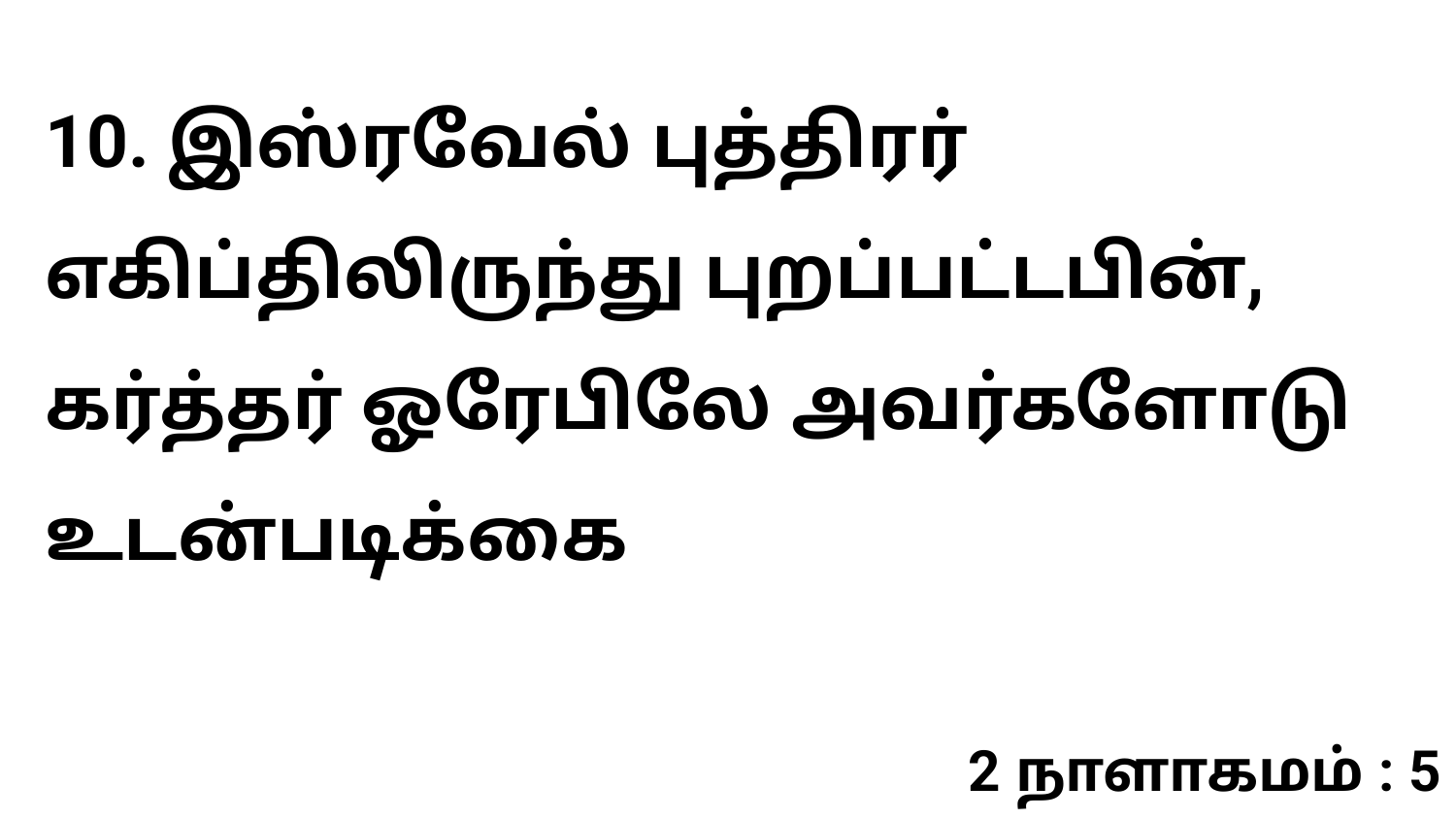

10. இஸ்ரவேல் புத்திரர் எகிப்திலிருந்து புறப்பட்டபின், கர்த்தர் ஓரேபிலே அவர்களோடு உடன்படிக்கை
2 நாளாகமம் : 5